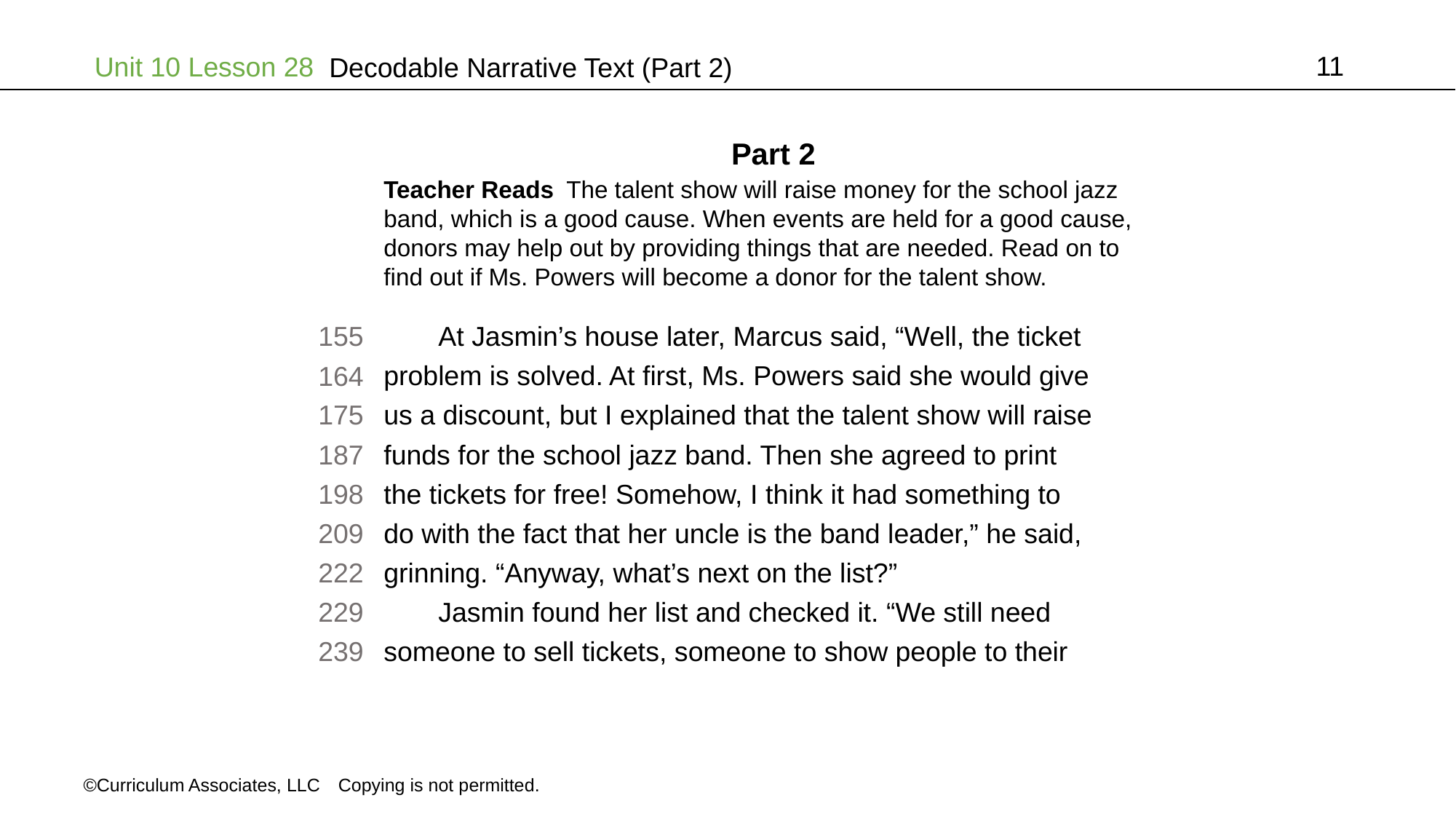

11
# Decodable Narrative Text (Part 2)

Part 2

Teacher Reads The talent show will raise money for the school jazz
band, which is a good cause. When events are held for a good cause,
donors may help out by providing things that are needed. Read on to
find out if Ms. Powers will become a donor for the talent show.
At Jasmin’s house later, Marcus said, “Well, the ticket
problem is solved. At first, Ms. Powers said she would give
us a discount, but I explained that the talent show will raise
funds for the school jazz band. Then she agreed to print
the tickets for free! Somehow, I think it had something to
do with the fact that her uncle is the band leader,” he said,
grinning. “Anyway, what’s next on the list?”
Jasmin found her list and checked it. “We still need
someone to sell tickets, someone to show people to their
155
164
175
187
198
209
222
229
239